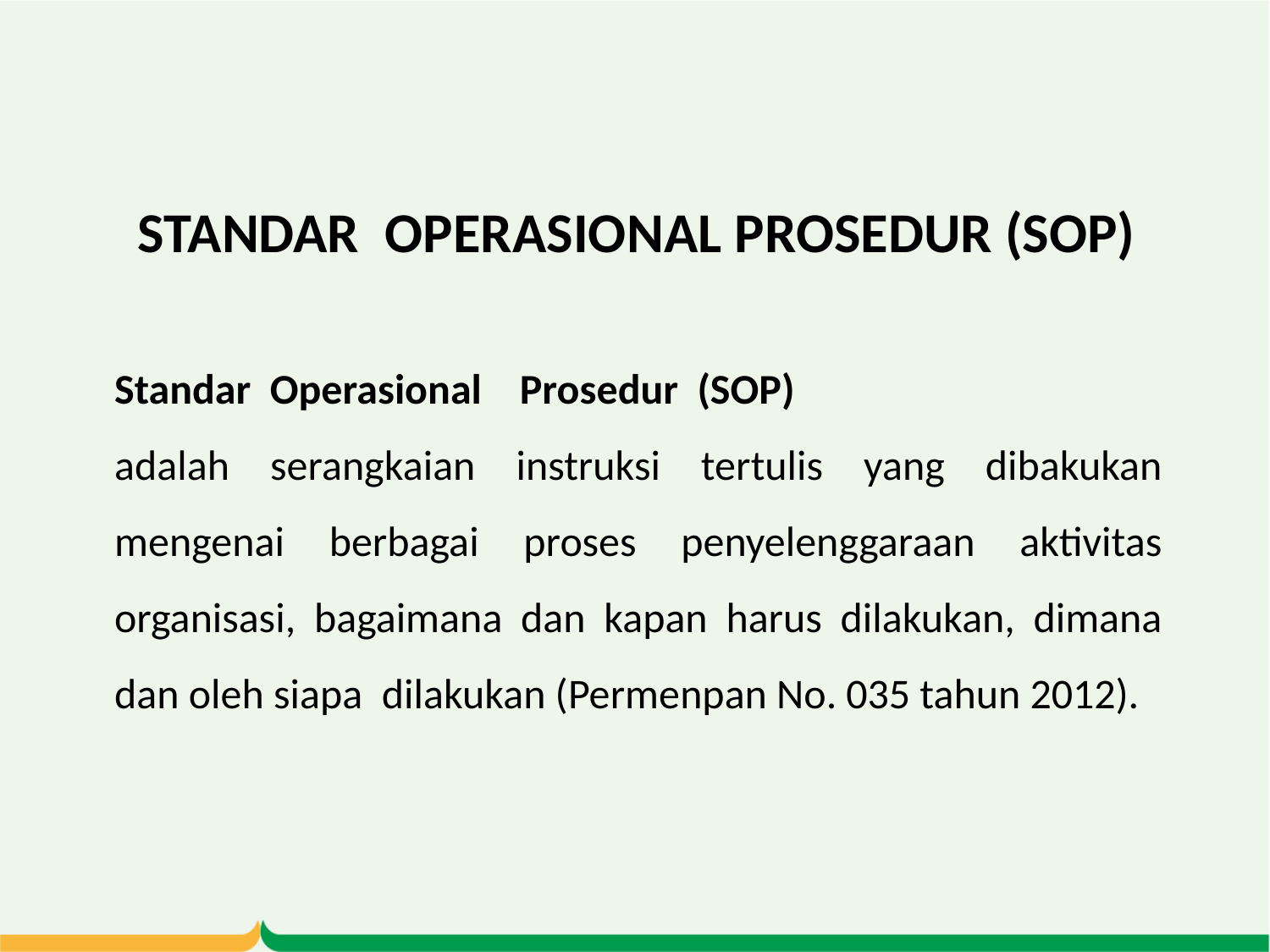

STANDAR  OPERASIONAL PROSEDUR (SOP)
Standar  Operasional    Prosedur  (SOP)
adalah serangkaian instruksi tertulis yang dibakukan mengenai berbagai proses penyelenggaraan aktivitas organisasi, bagaimana dan kapan harus dilakukan, dimana dan oleh siapa  dilakukan (Permenpan No. 035 tahun 2012).